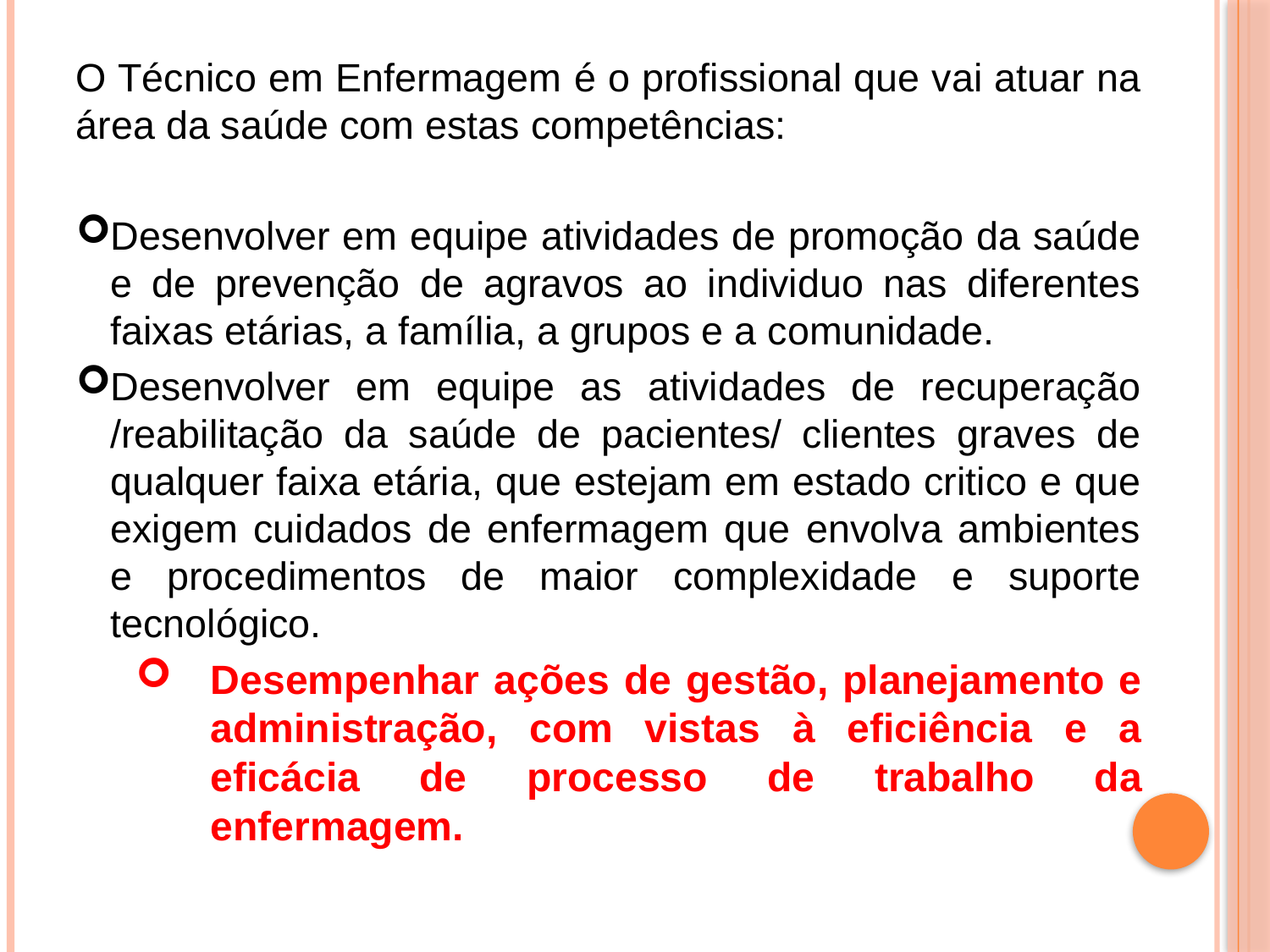

O Técnico em Enfermagem é o profissional que vai atuar na área da saúde com estas competências:

Desenvolver em equipe atividades de promoção da saúde e de prevenção de agravos ao individuo nas diferentes faixas etárias, a família, a grupos e a comunidade.
Desenvolver em equipe as atividades de recuperação /reabilitação da saúde de pacientes/ clientes graves de qualquer faixa etária, que estejam em estado critico e que exigem cuidados de enfermagem que envolva ambientes e procedimentos de maior complexidade e suporte tecnológico.
Desempenhar ações de gestão, planejamento e administração, com vistas à eficiência e a eficácia de processo de trabalho da enfermagem.